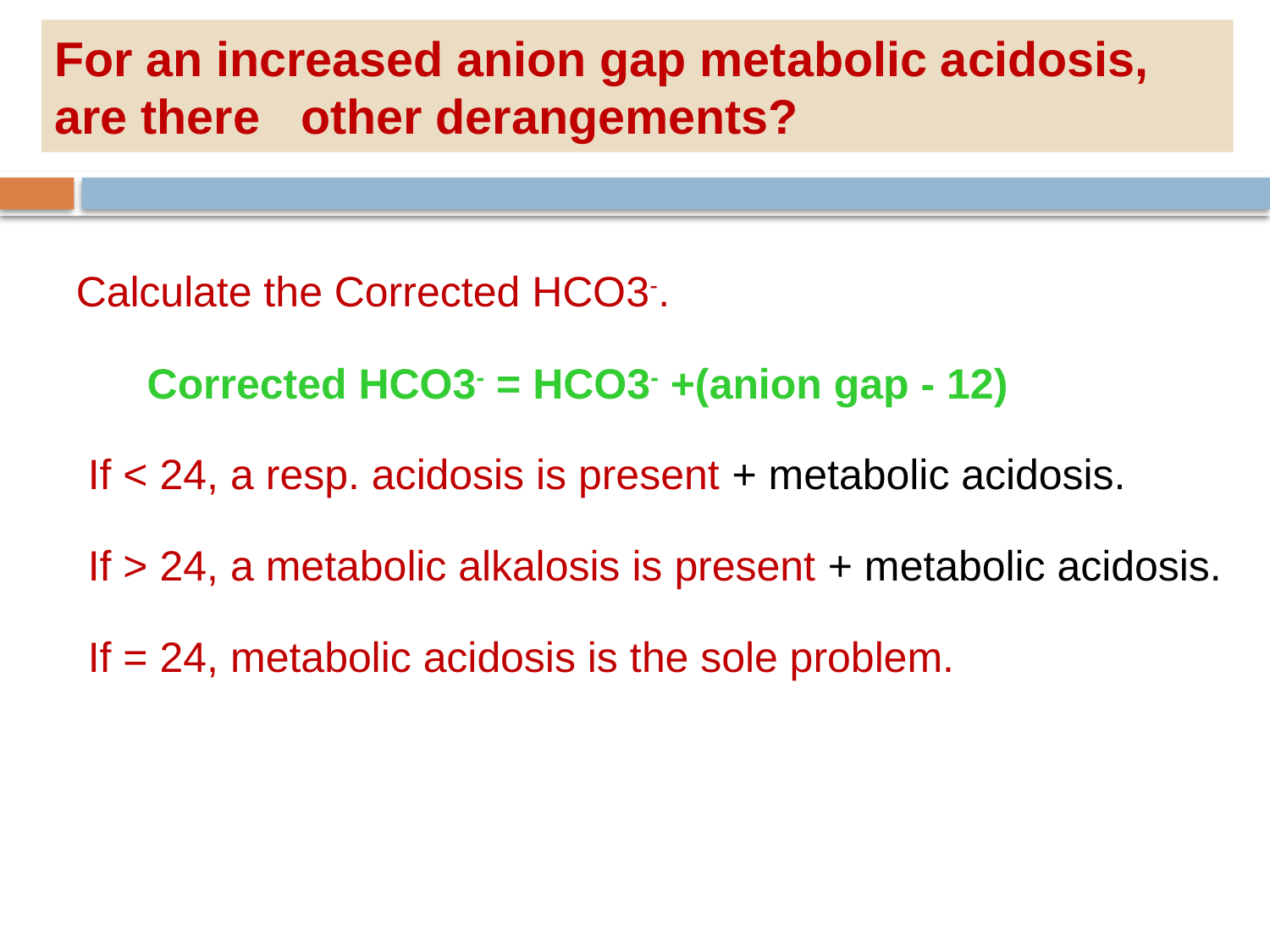

# For an increased anion gap metabolic acidosis, are there   other derangements?
Calculate the Corrected HCO3-.
      Corrected HCO3- = HCO3- +(anion gap - 12)
 If < 24, a resp. acidosis is present + metabolic acidosis.

 If > 24, a metabolic alkalosis is present + metabolic acidosis.

 If = 24, metabolic acidosis is the sole problem.